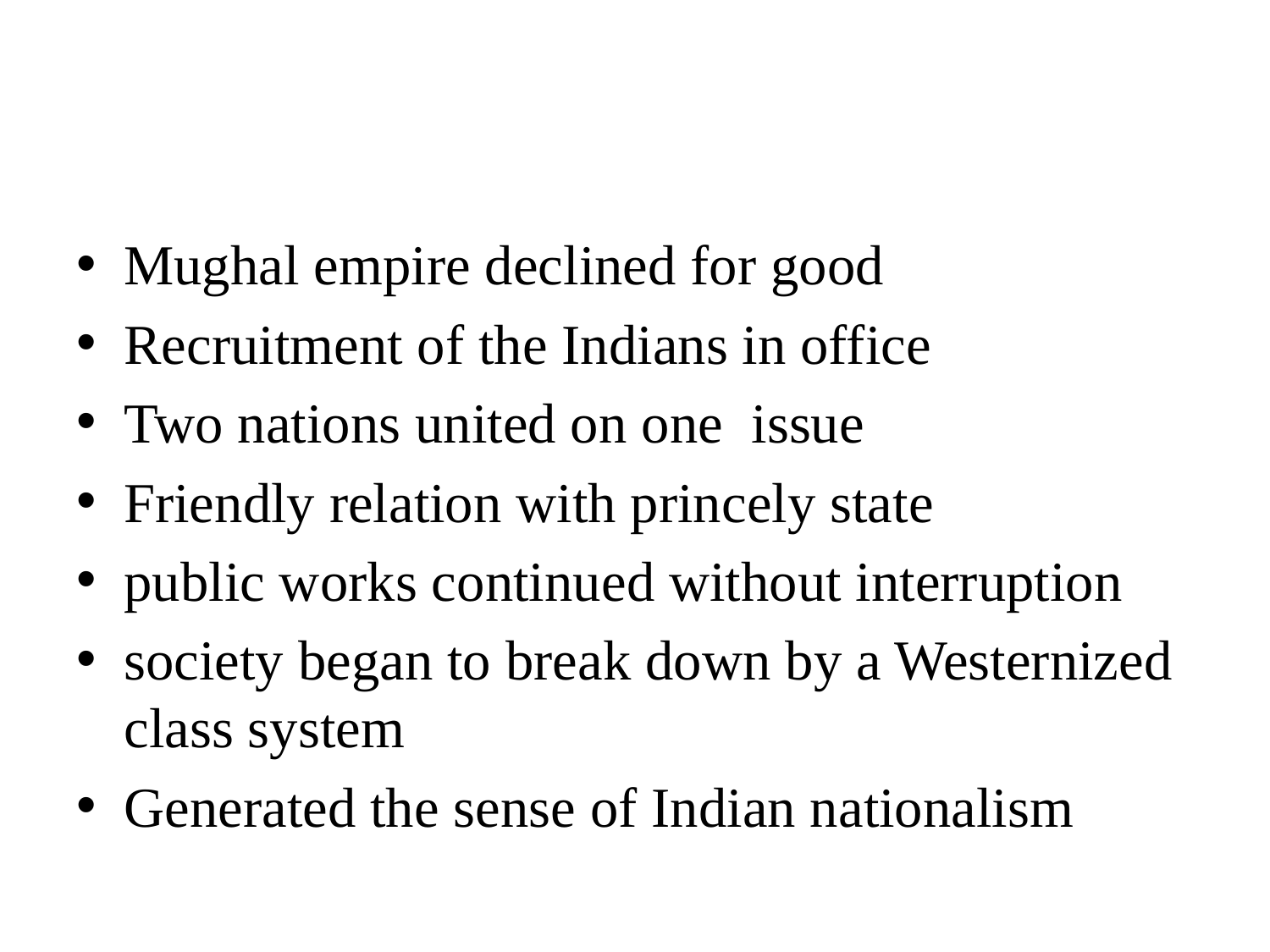

#
Mughal empire declined for good
Recruitment of the Indians in office
Two nations united on one  issue
Friendly relation with princely state
public works continued without interruption
society began to break down by a Westernized class system
Generated the sense of Indian nationalism